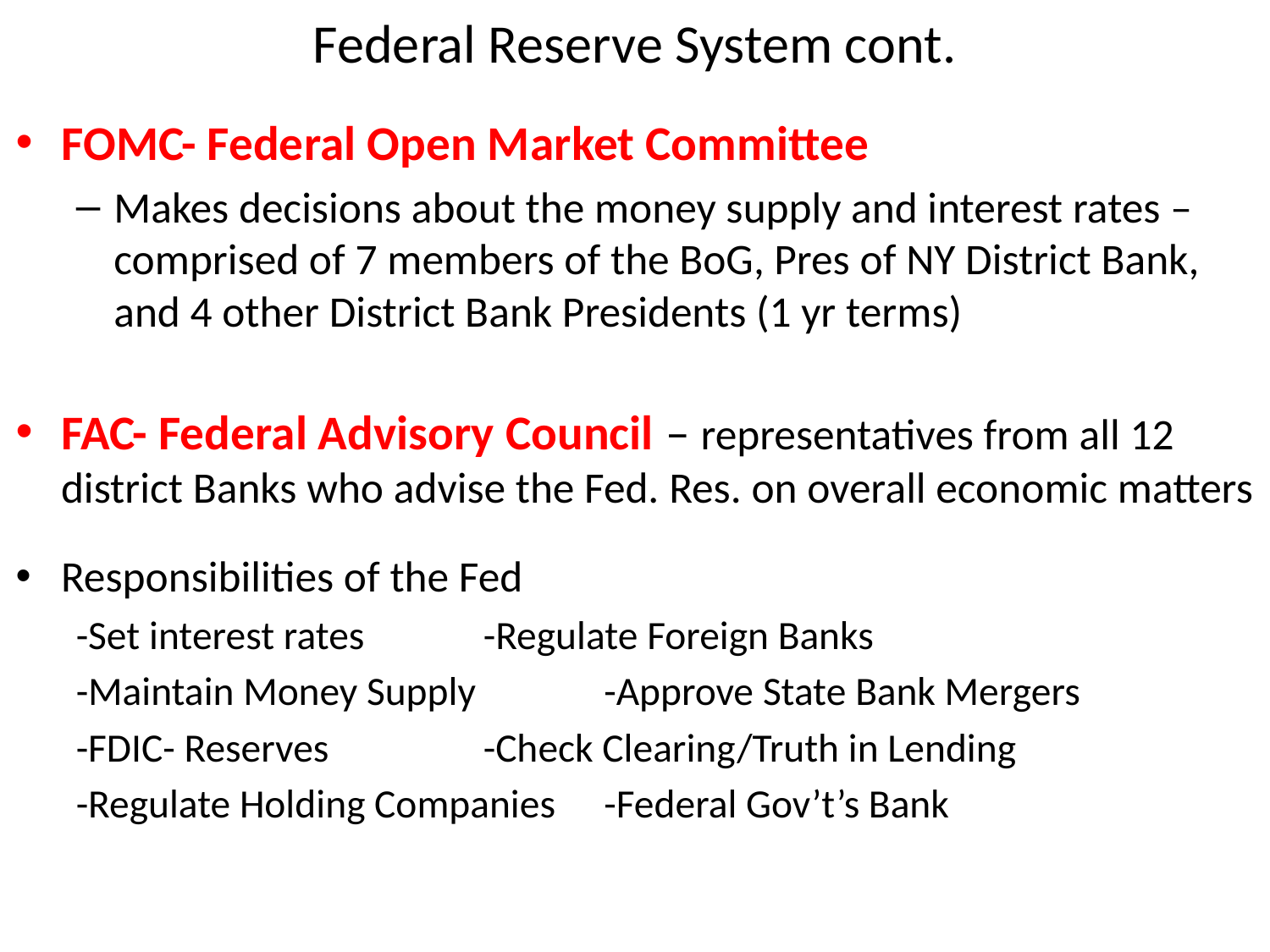

# Federal Reserve System cont.
FOMC- Federal Open Market Committee
Makes decisions about the money supply and interest rates – comprised of 7 members of the BoG, Pres of NY District Bank, and 4 other District Bank Presidents (1 yr terms)

FAC- Federal Advisory Council – representatives from all 12 district Banks who advise the Fed. Res. on overall economic matters

Responsibilities of the Fed
-Set interest rates			     -Regulate Foreign Banks
-Maintain Money Supply		     -Approve State Bank Mergers
-FDIC- Reserves			     -Check Clearing/Truth in Lending
-Regulate Holding Companies	     -Federal Gov’t’s Bank